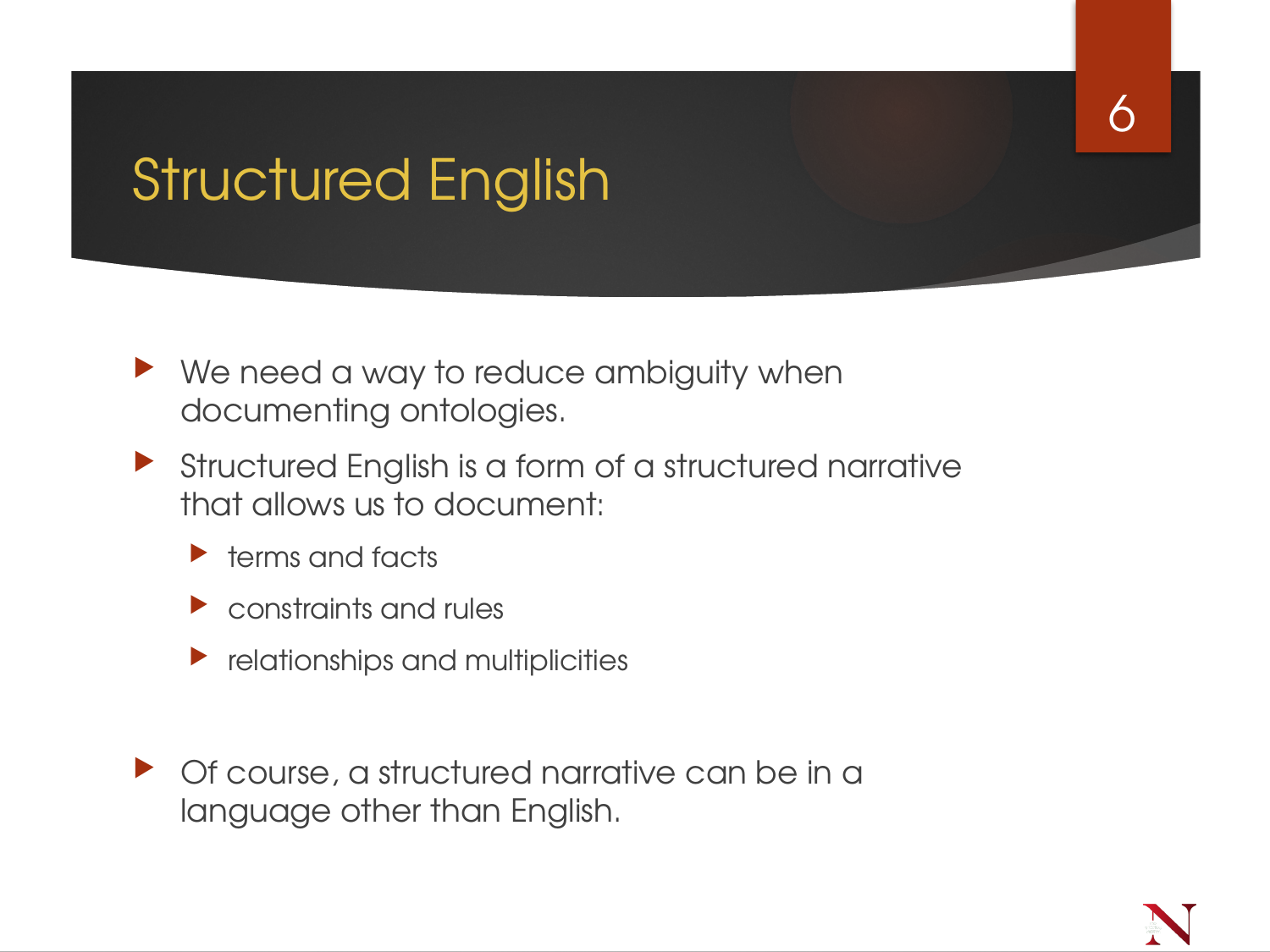

6
# Structured English
We need a way to reduce ambiguity when documenting ontologies.
Structured English is a form of a structured narrative that allows us to document:
terms and facts
constraints and rules
relationships and multiplicities

Of course, a structured narrative can be in a language other than English.